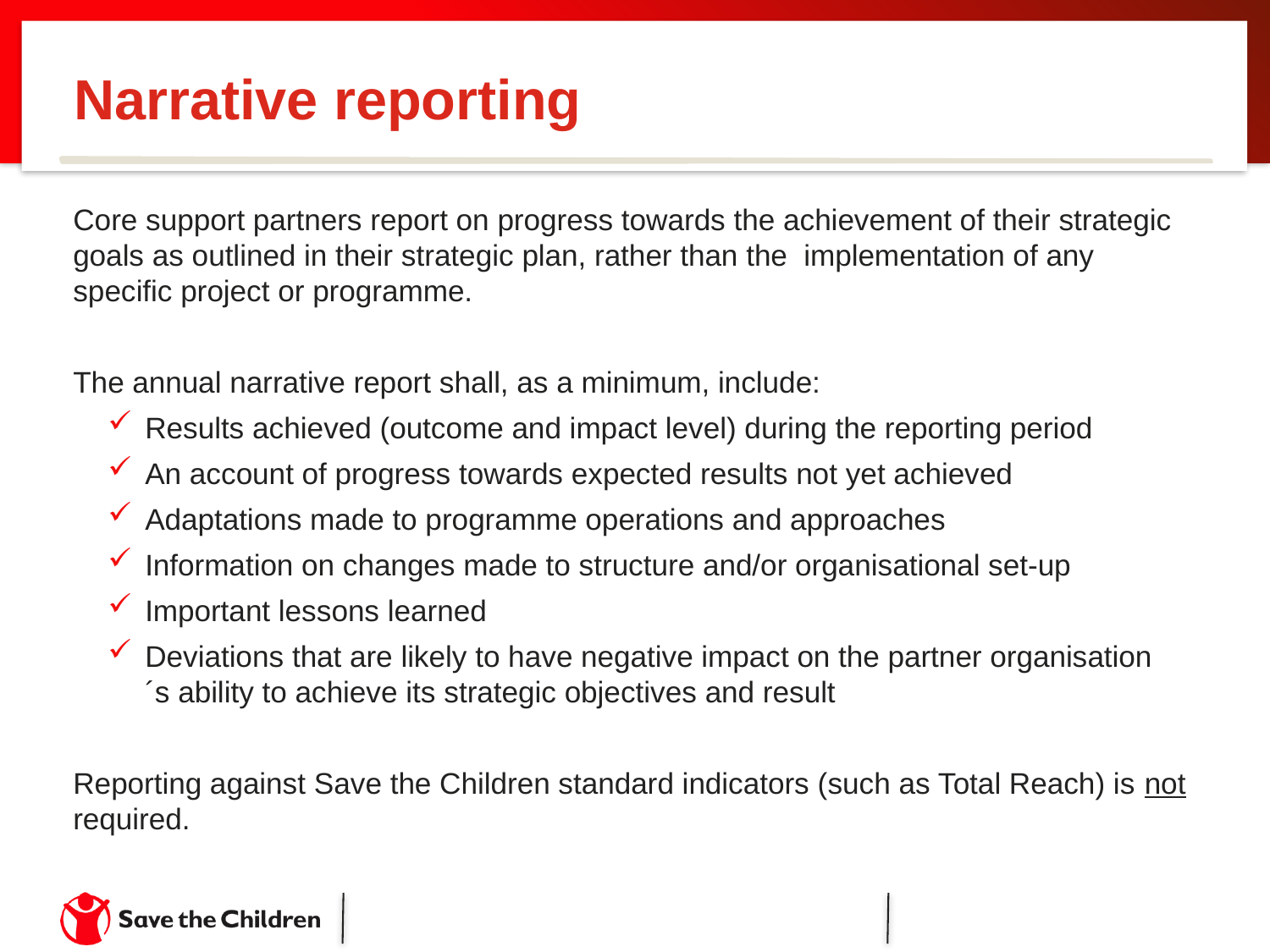

Narrative reporting
Core support partners report on progress towards the achievement of their strategic goals as outlined in their strategic plan, rather than the  implementation of any specific project or programme.

The annual narrative report shall, as a minimum, include:
Results achieved (outcome and impact level) during the reporting period
An account of progress towards expected results not yet achieved
Adaptations made to programme operations and approaches
Information on changes made to structure and/or organisational set-up
Important lessons learned
Deviations that are likely to have negative impact on the partner organisation´s ability to achieve its strategic objectives and result

Reporting against Save the Children standard indicators (such as Total Reach) is not required.